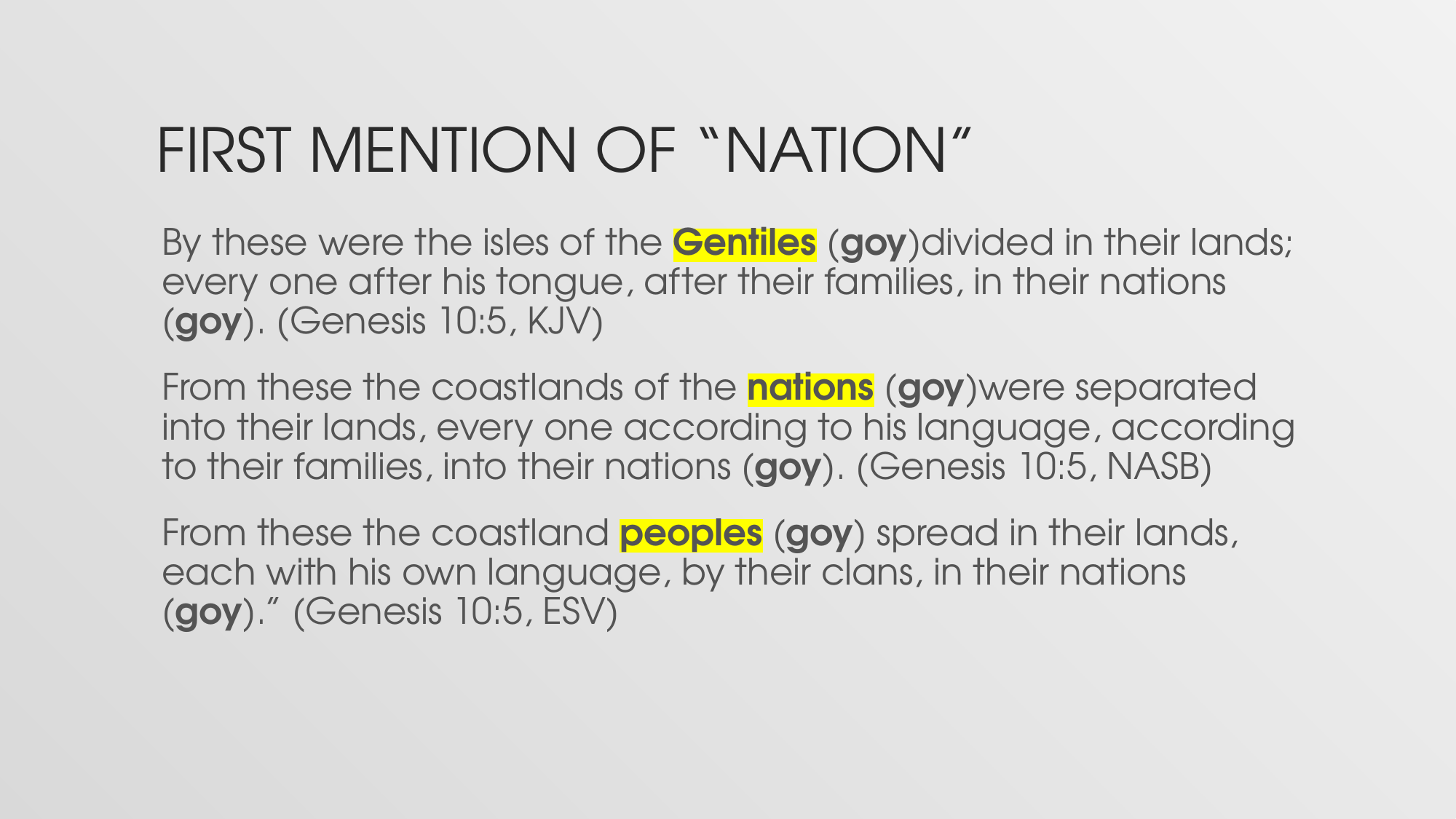

# First Mention of “Nation”
By these were the isles of the Gentiles (goy)divided in their lands; every one after his tongue, after their families, in their nations (goy). (Genesis 10:5, KJV)
From these the coastlands of the nations (goy)were separated into their lands, every one according to his language, according to their families, into their nations (goy). (Genesis 10:5, NASB)
From these the coastland peoples (goy) spread in their lands, each with his own language, by their clans, in their nations (goy).” (Genesis 10:5, ESV)